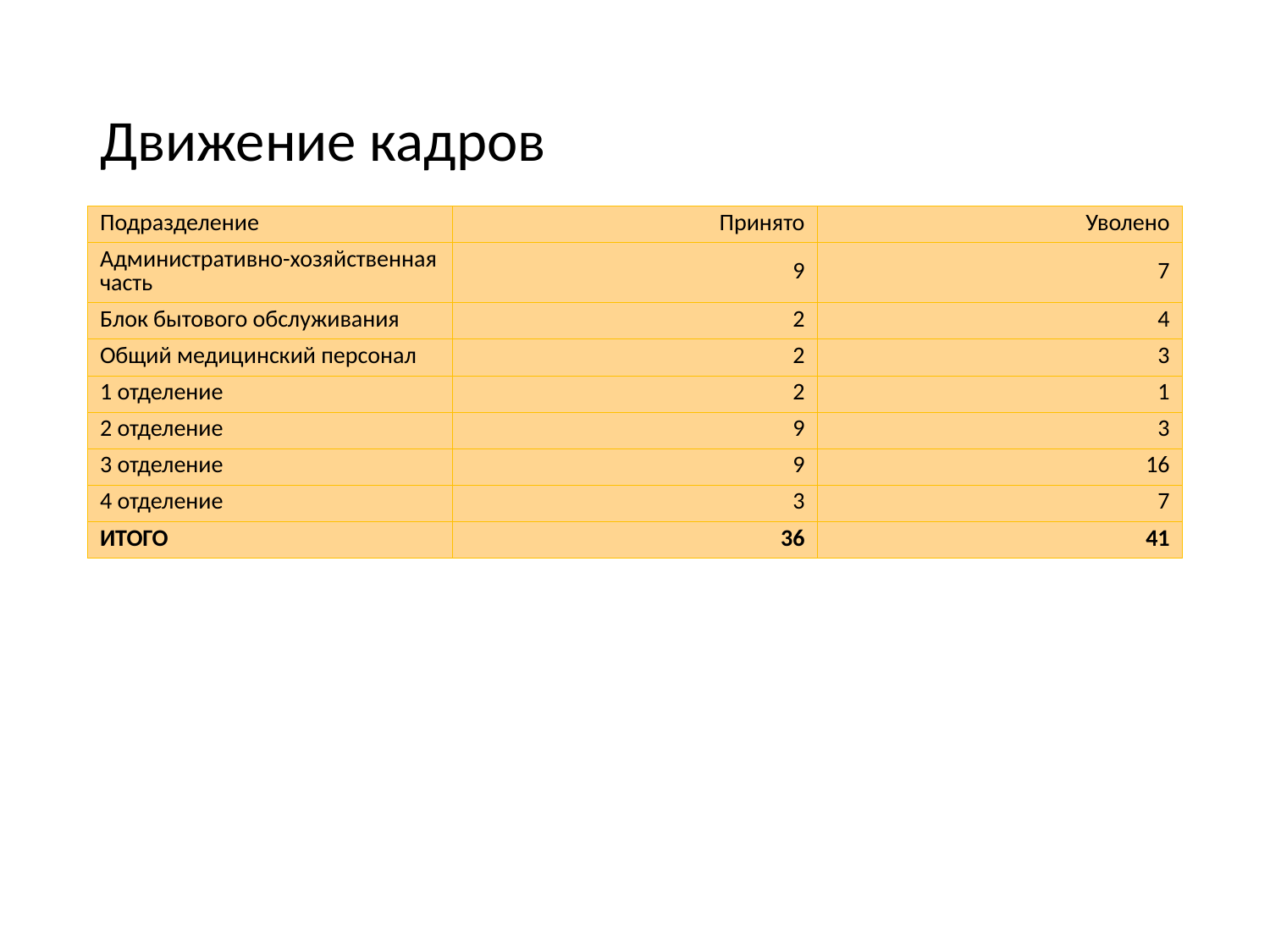

# Движение кадров
| Подразделение | Принято | Уволено |
| --- | --- | --- |
| Административно-хозяйственная часть | 9 | 7 |
| Блок бытового обслуживания | 2 | 4 |
| Общий медицинский персонал | 2 | 3 |
| 1 отделение | 2 | 1 |
| 2 отделение | 9 | 3 |
| 3 отделение | 9 | 16 |
| 4 отделение | 3 | 7 |
| ИТОГО | 36 | 41 |